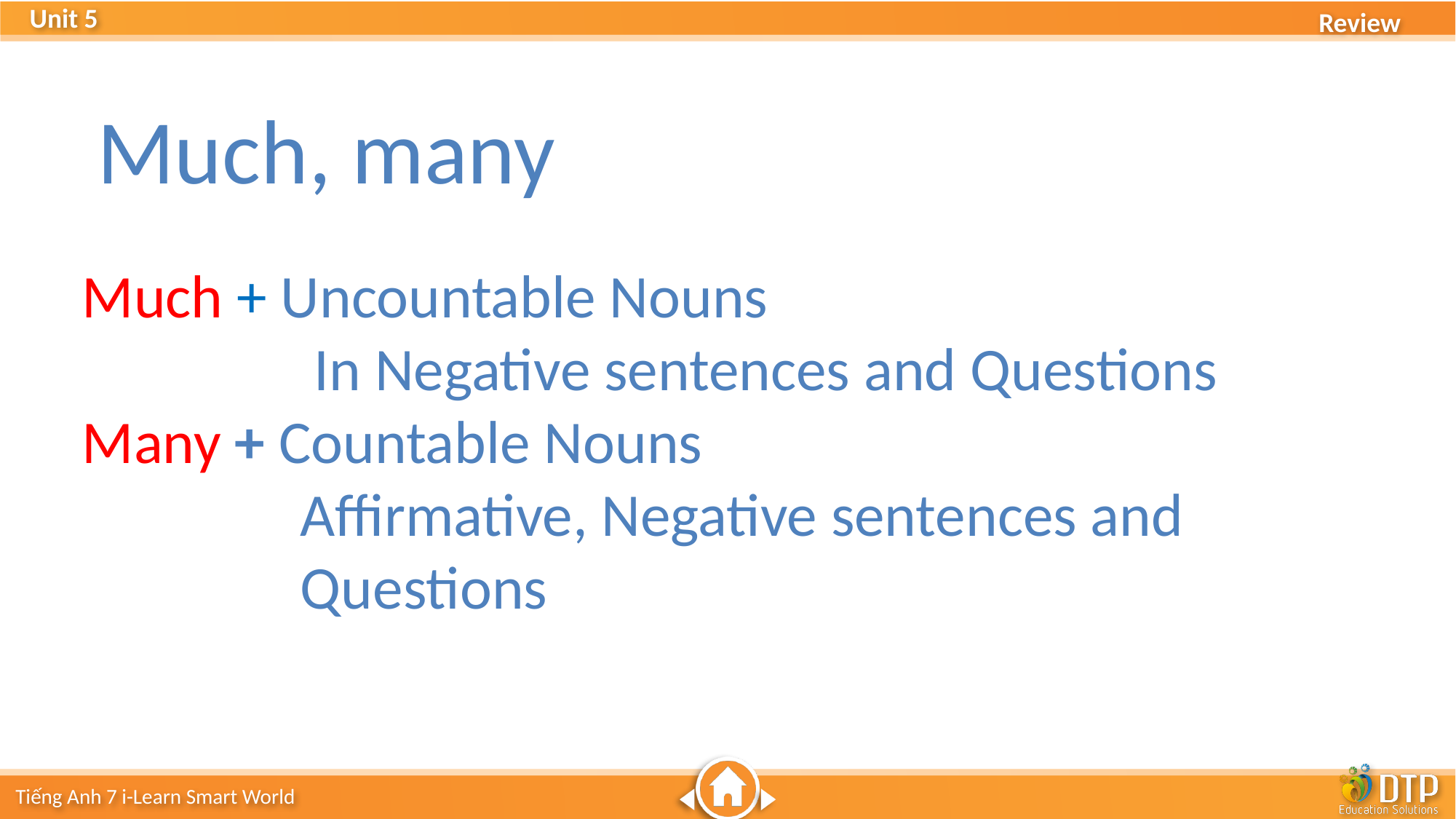

Much, many
Much + Uncountable Nouns
                 In Negative sentences and Questions
Many + Countable Nouns
                Affirmative, Negative sentences and             		Questions